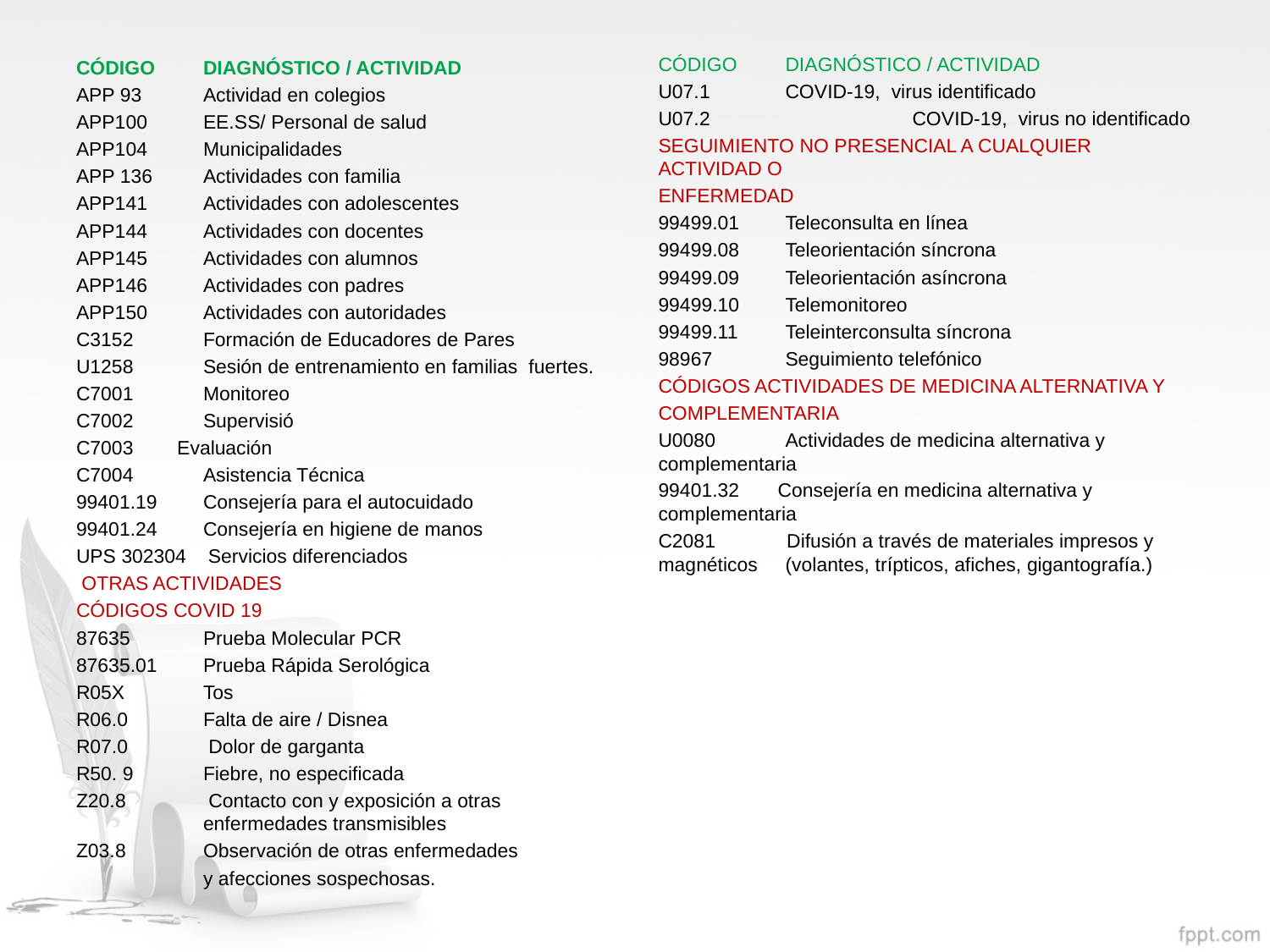

CÓDIGO 	DIAGNÓSTICO / ACTIVIDAD
U07.1        	COVID-19,  virus identificado
U07.2         		COVID-19,  virus no identificado
SEGUIMIENTO NO PRESENCIAL A CUALQUIER ACTIVIDAD O
ENFERMEDAD
99499.01	Teleconsulta en línea
99499.08  	Teleorientación síncrona
99499.09   	Teleorientación asíncrona
99499.10 	Telemonitoreo
99499.11  	Teleinterconsulta síncrona
98967        	Seguimiento telefónico
CÓDIGOS ACTIVIDADES DE MEDICINA ALTERNATIVA Y
COMPLEMENTARIA
U0080          	Actividades de medicina alternativa y complementaria
99401.32       Consejería en medicina alternativa y complementaria
C2081             Difusión a través de materiales impresos y magnéticos 	(volantes, trípticos, afiches, gigantografía.)
CÓDIGO 	DIAGNÓSTICO / ACTIVIDAD
APP 93 	Actividad en colegios
APP100	EE.SS/ Personal de salud
APP104 	Municipalidades
APP 136 	Actividades con familia
APP141 	Actividades con adolescentes
APP144 	Actividades con docentes
APP145 	Actividades con alumnos
APP146 	Actividades con padres
APP150 	Actividades con autoridades
C3152  	Formación de Educadores de Pares
U1258       	Sesión de entrenamiento en familias  fuertes.
C7001      	Monitoreo
C7002       	Supervisió
C7003        Evaluación
C7004  	Asistencia Técnica
99401.19  	Consejería para el autocuidado
99401.24  	Consejería en higiene de manos
UPS 302304    Servicios diferenciados
 OTRAS ACTIVIDADES
CÓDIGOS COVID 19
87635      	Prueba Molecular PCR
87635.01  	Prueba Rápida Serológica
R05X        	Tos
R06.0      	Falta de aire / Disnea
R07.0     	 Dolor de garganta
R50. 9    	Fiebre, no especificada
Z20.8       	 Contacto con y exposición a otras                      	enfermedades transmisibles
Z03.8    	Observación de otras enfermedades
 	y afecciones sospechosas.